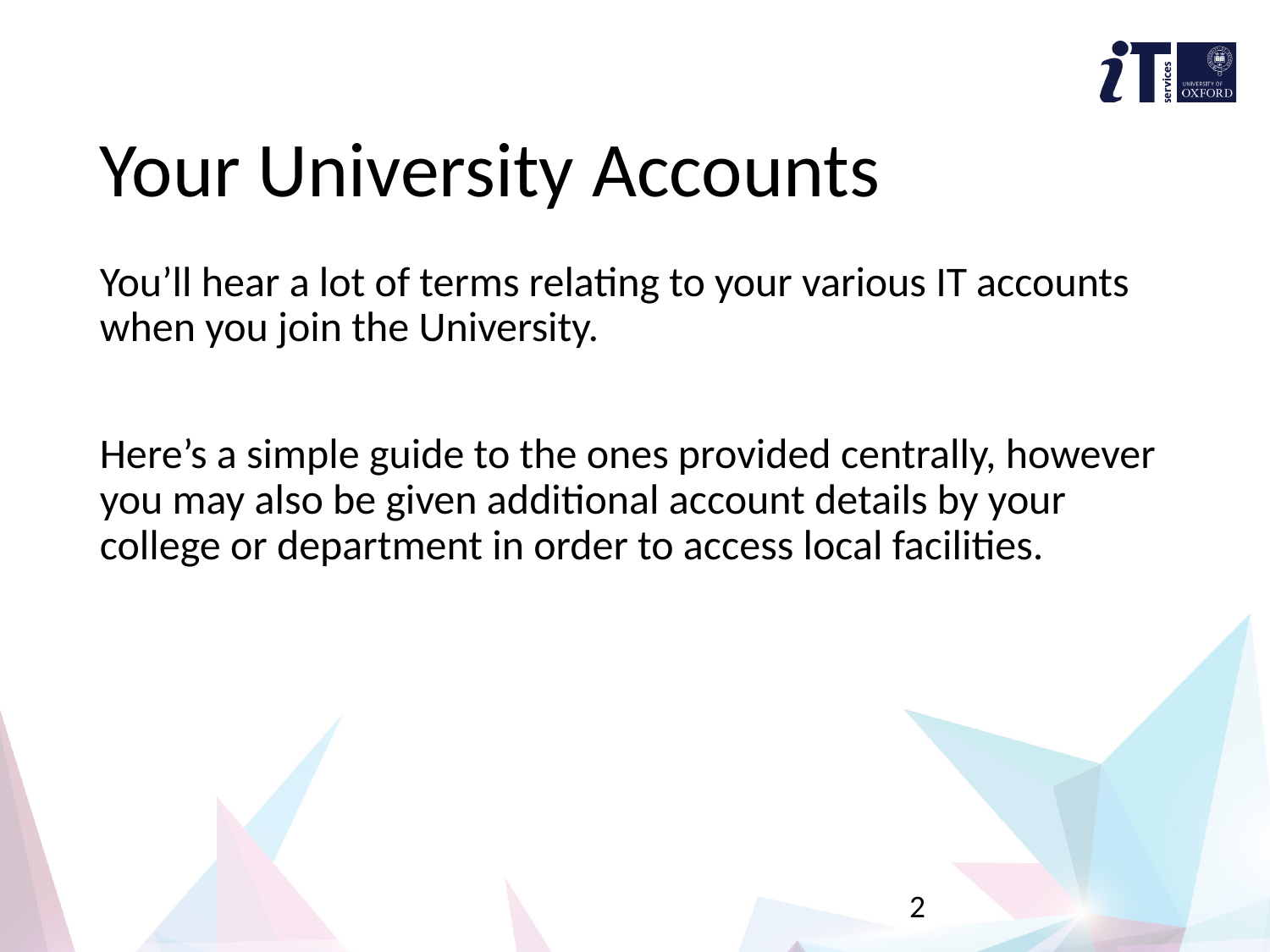

# Your University Accounts
You’ll hear a lot of terms relating to your various IT accounts when you join the University.

Here’s a simple guide to the ones provided centrally, however you may also be given additional account details by your college or department in order to access local facilities.

2